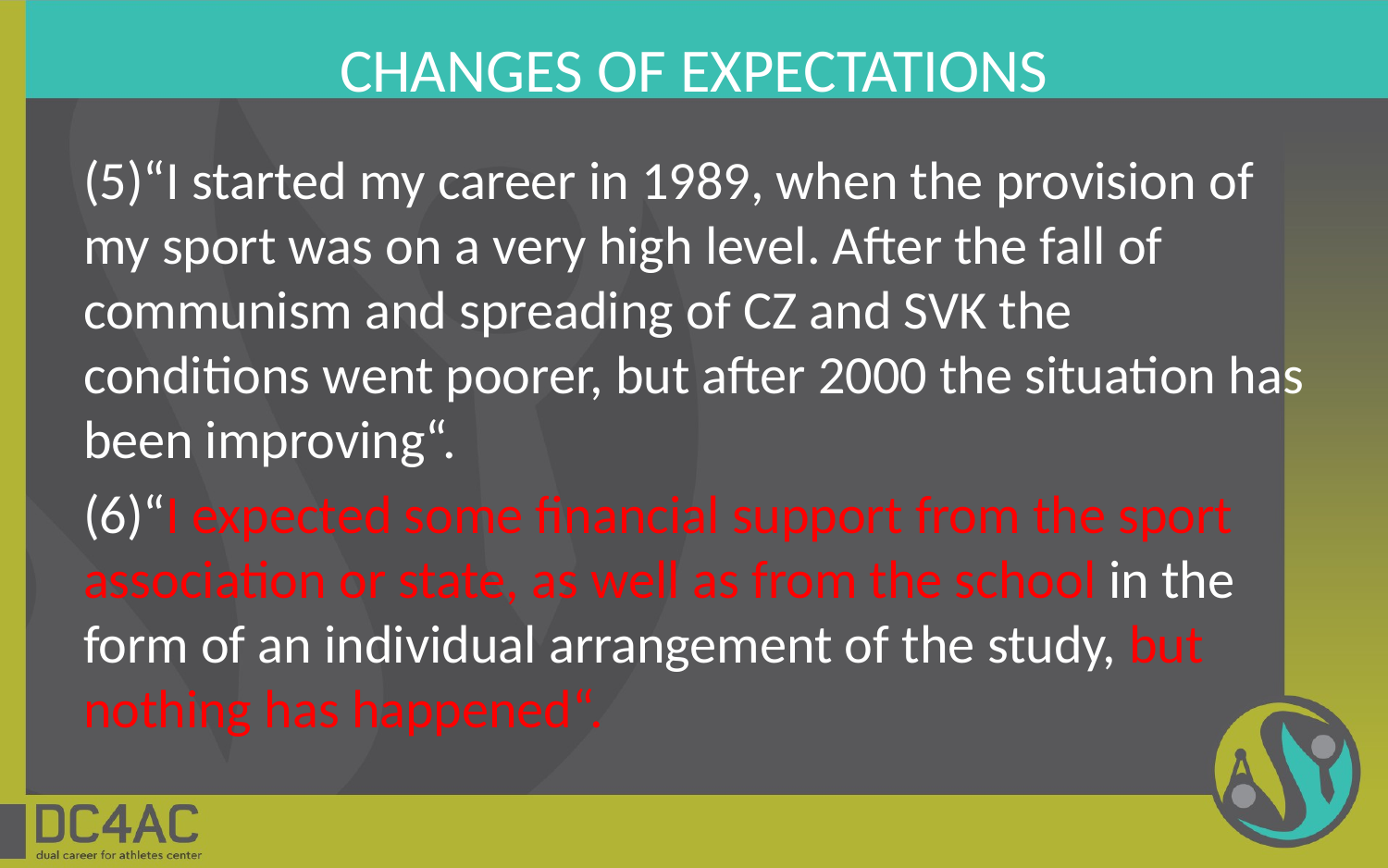

# CHANGES OF EXPECTATIONS
(5)“I started my career in 1989, when the provision of my sport was on a very high level. After the fall of communism and spreading of CZ and SVK the conditions went poorer, but after 2000 the situation has been improving“.
(6)“I expected some financial support from the sport association or state, as well as from the school in the form of an individual arrangement of the study, but nothing has happened“.